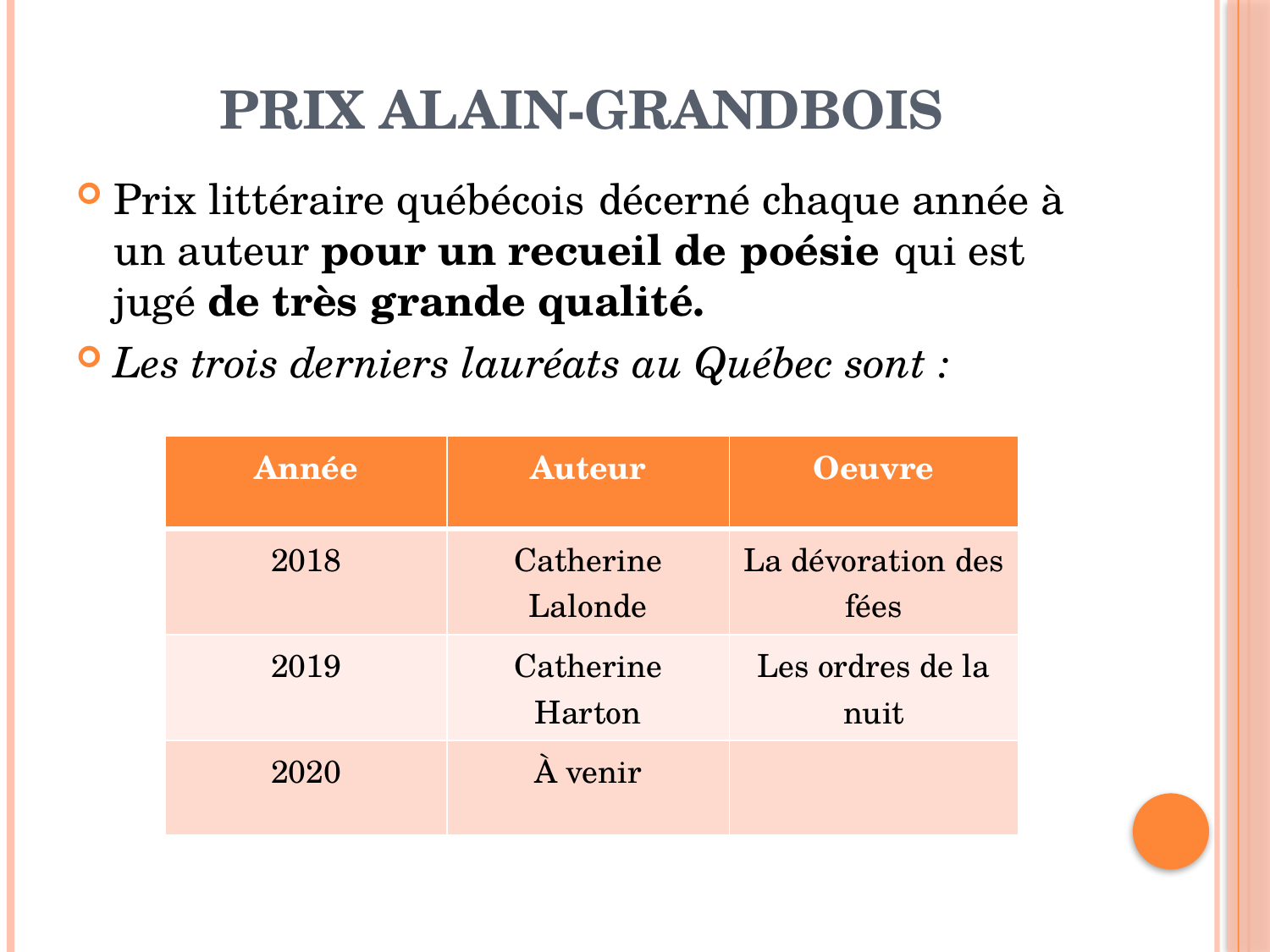

# Prix Alain-Grandbois
Prix littéraire québécois décerné chaque année à un auteur pour un recueil de poésie qui est jugé de très grande qualité.
Les trois derniers lauréats au Québec sont :

| Année | Auteur | Oeuvre |
| --- | --- | --- |
| 2018 | Catherine Lalonde | La dévoration des fées |
| 2019 | Catherine Harton | Les ordres de la nuit |
| 2020 | À venir |  |